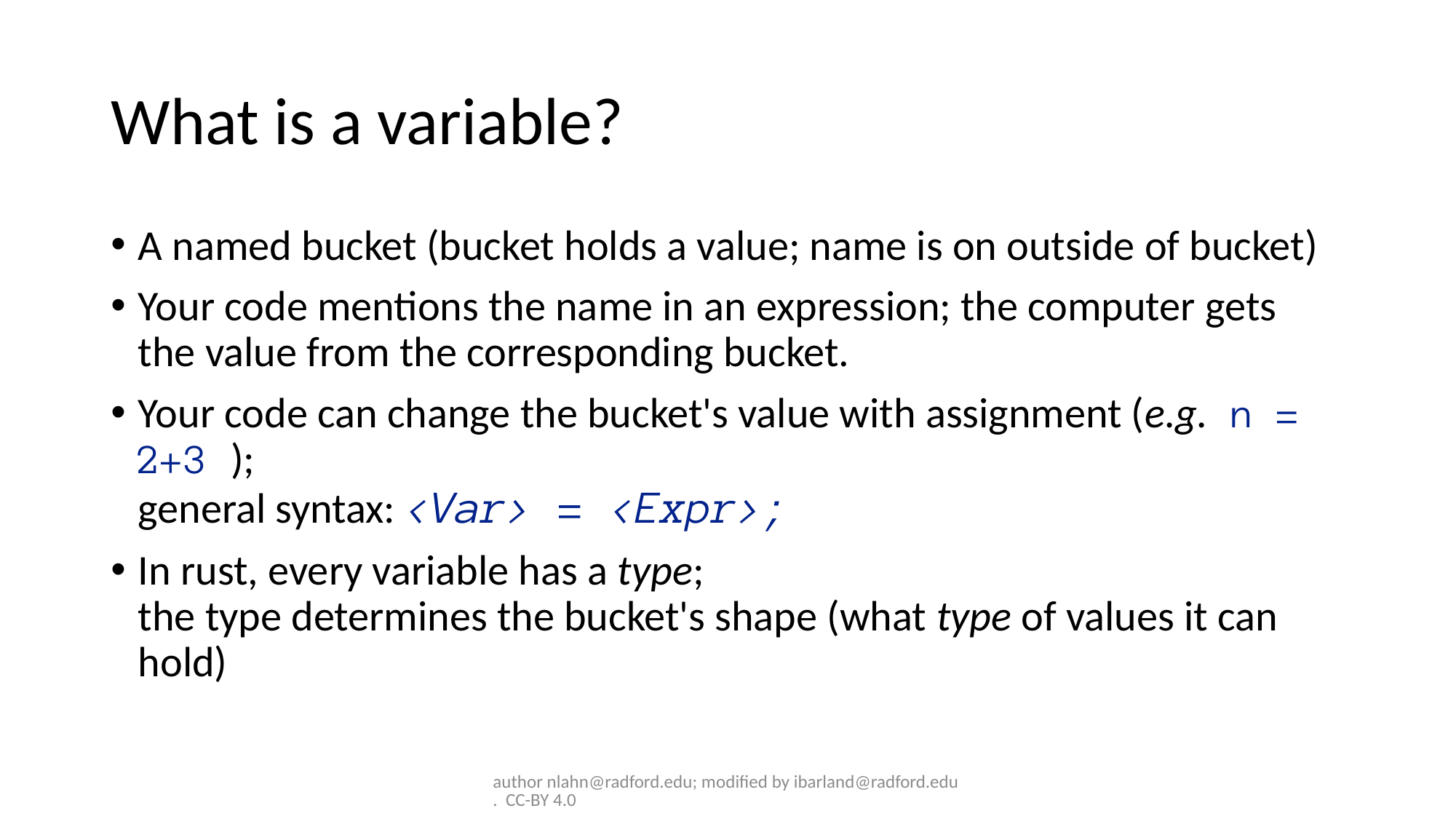

# What is a variable?
A named bucket (bucket holds a value; name is on outside of bucket)
Your code mentions the name in an expression; the computer gets the value from the corresponding bucket.
Your code can change the bucket's value with assignment (e.g. n = 2+3 );
general syntax: <Var> = <Expr>;
In rust, every variable has a type;
the type determines the bucket's shape (what type of values it can hold)
author nlahn@radford.edu; modified by ibarland@radford.edu.  CC-BY 4.0